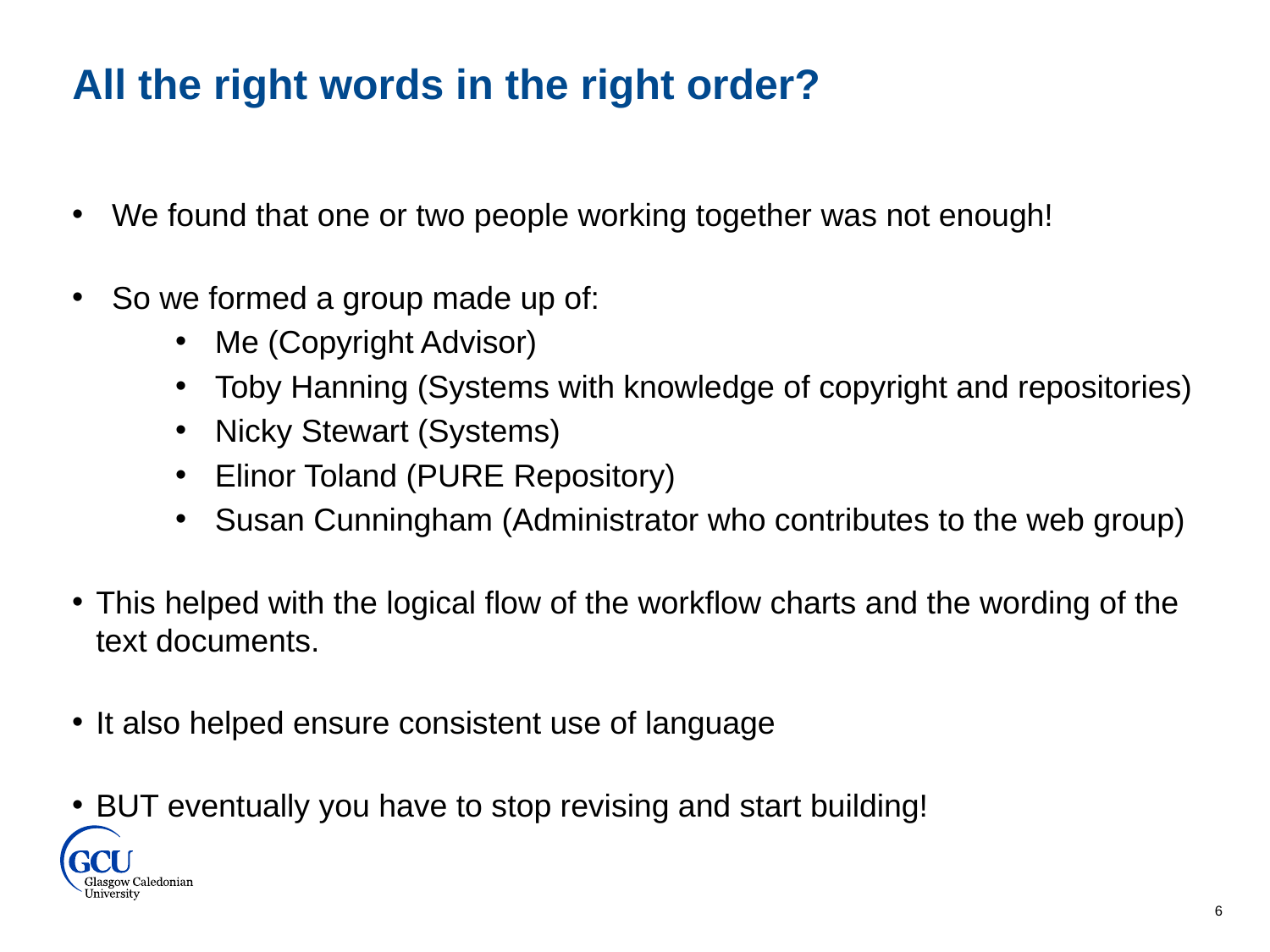

All the right words in the right order?
We found that one or two people working together was not enough!
So we formed a group made up of:
Me (Copyright Advisor)
Toby Hanning (Systems with knowledge of copyright and repositories)
Nicky Stewart (Systems)
Elinor Toland (PURE Repository)
Susan Cunningham (Administrator who contributes to the web group)
This helped with the logical flow of the workflow charts and the wording of the text documents.
It also helped ensure consistent use of language
BUT eventually you have to stop revising and start building!